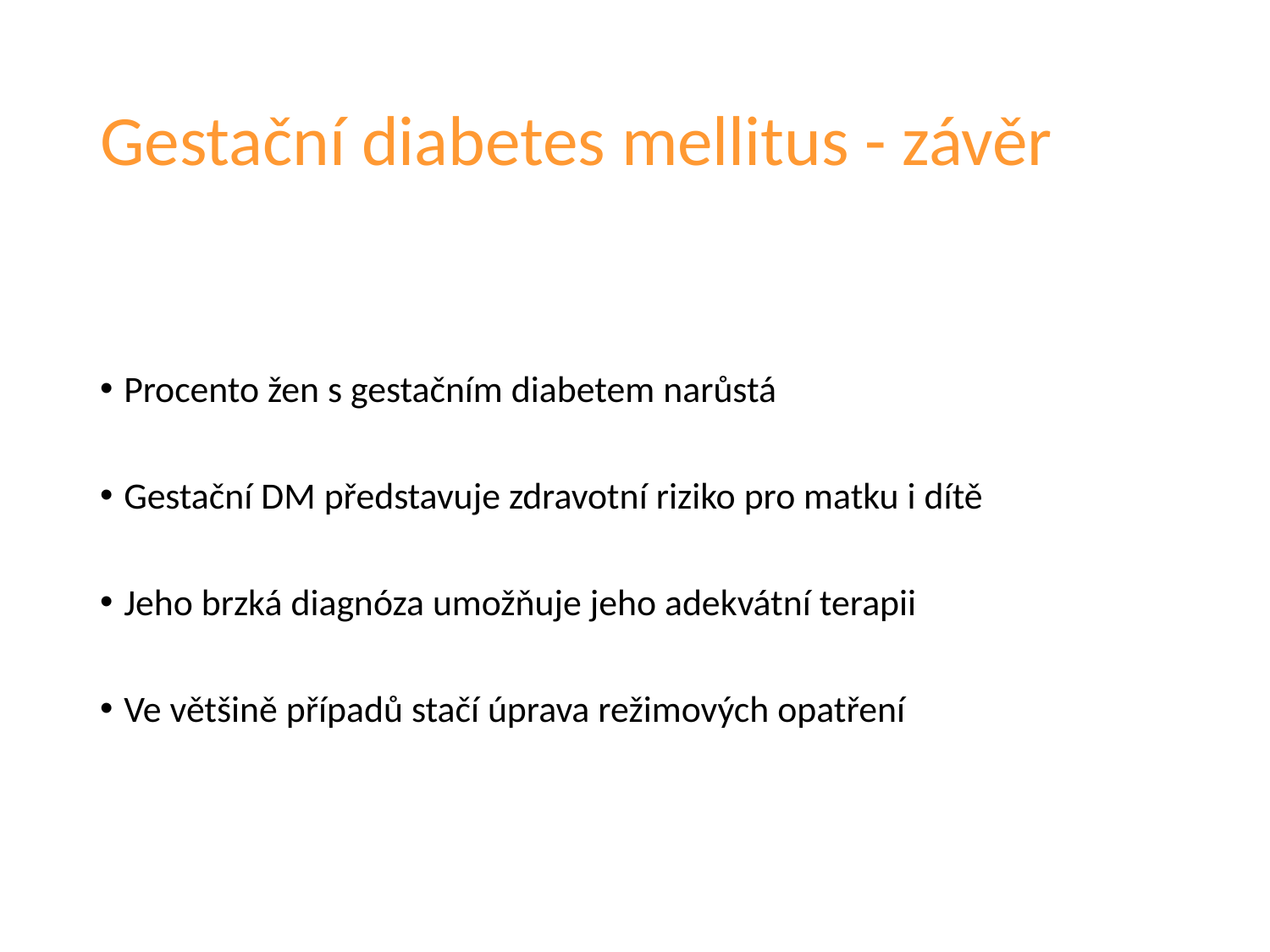

# Gestační diabetes mellitus - závěr

Procento žen s gestačním diabetem narůstá

Gestační DM představuje zdravotní riziko pro matku i dítě

Jeho brzká diagnóza umožňuje jeho adekvátní terapii

Ve většině případů stačí úprava režimových opatření